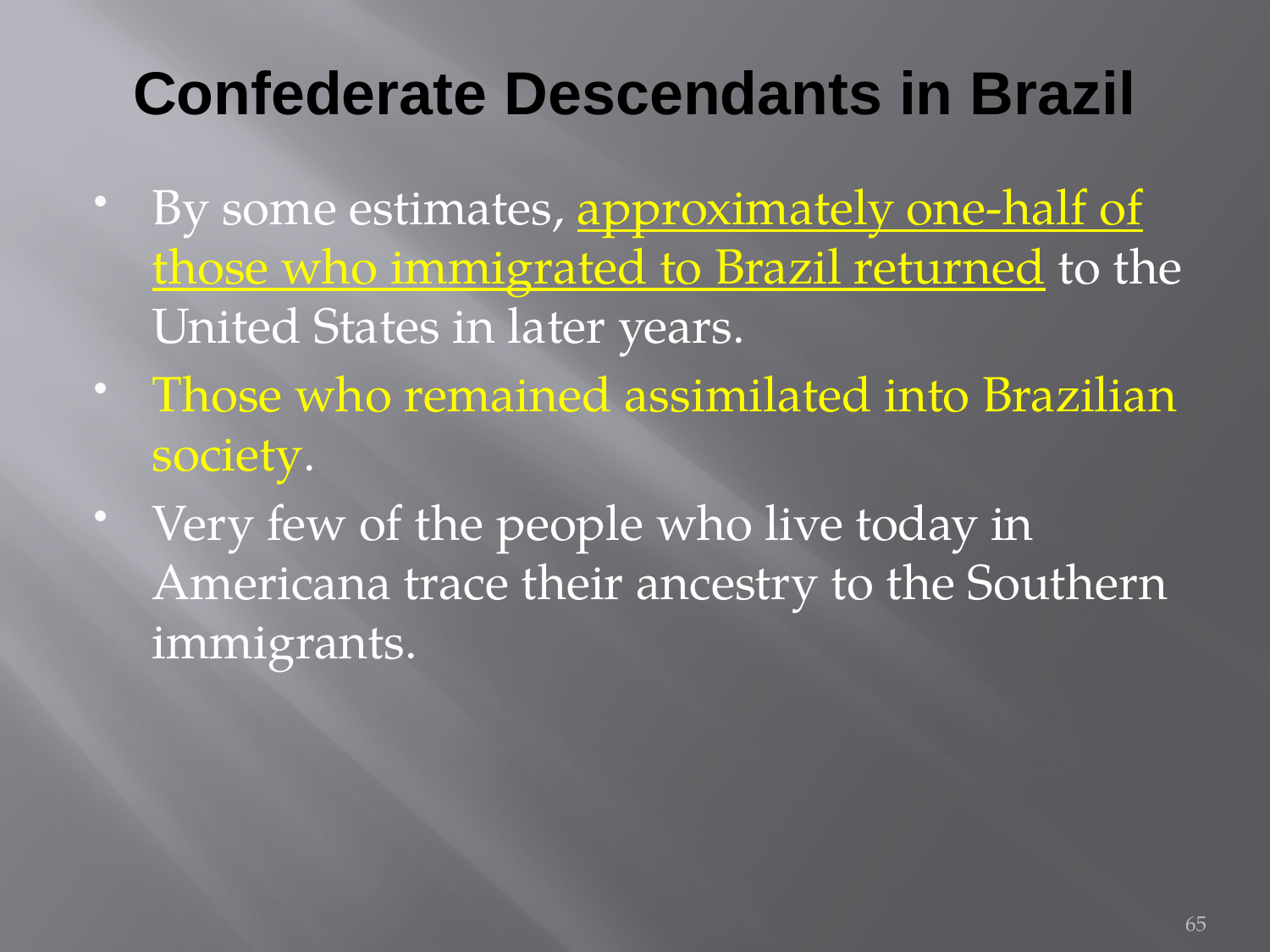

# Confederate Descendants in Brazil
By some estimates, approximately one-half of those who immigrated to Brazil returned to the United States in later years.
Those who remained assimilated into Brazilian society.
Very few of the people who live today in Americana trace their ancestry to the Southern immigrants.
65